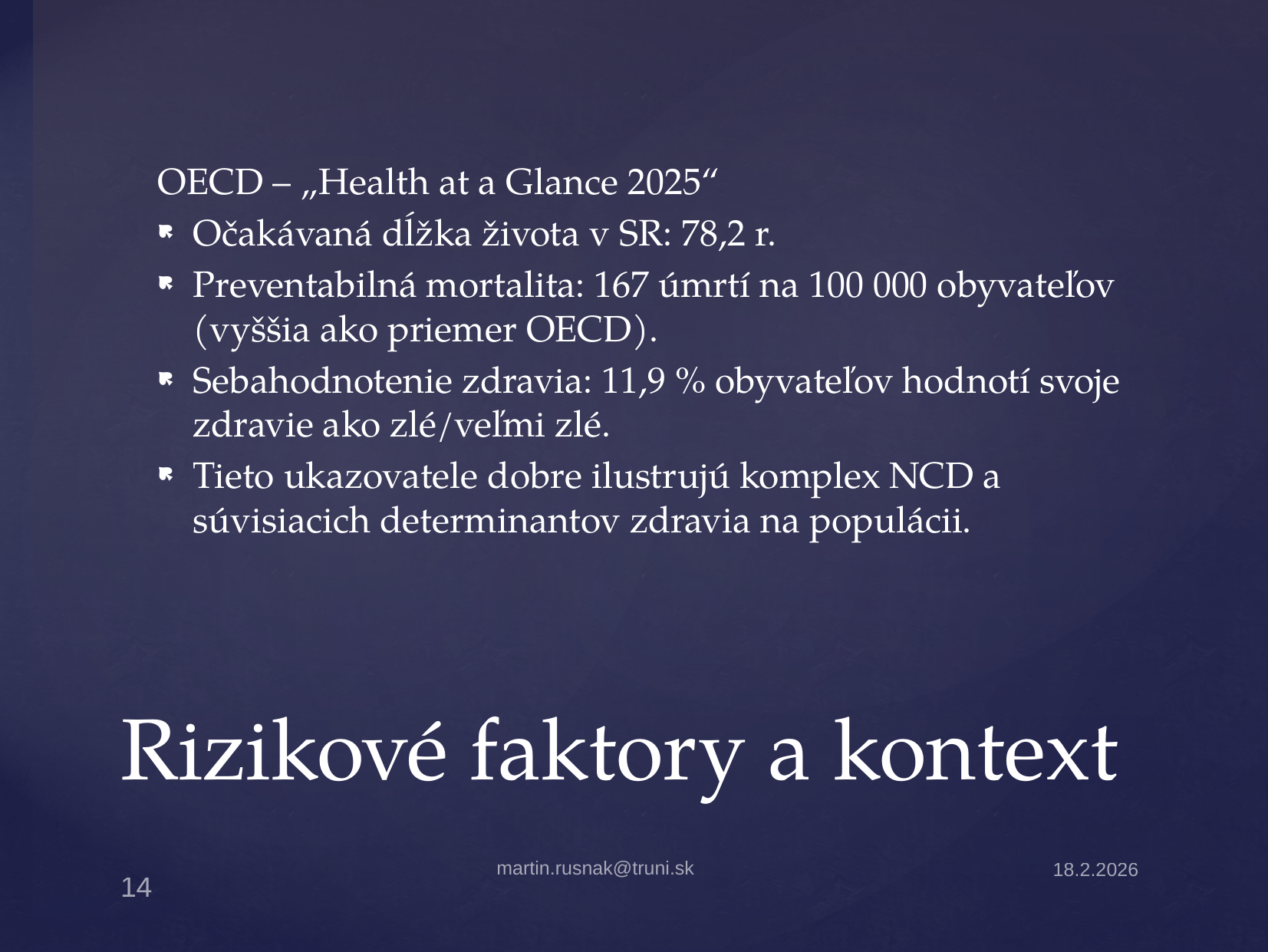

OECD – „Health at a Glance 2025“
Očakávaná dĺžka života v SR: 78,2 r.
Preventabilná mortalita: 167 úmrtí na 100 000 obyvateľov (vyššia ako priemer OECD).
Sebahodnotenie zdravia: 11,9 % obyvateľov hodnotí svoje zdravie ako zlé/veľmi zlé.
Tieto ukazovatele dobre ilustrujú komplex NCD a súvisiacich determinantov zdravia na populácii.
# Rizikové faktory a kontext
martin.rusnak@truni.sk
18.2.2026
14